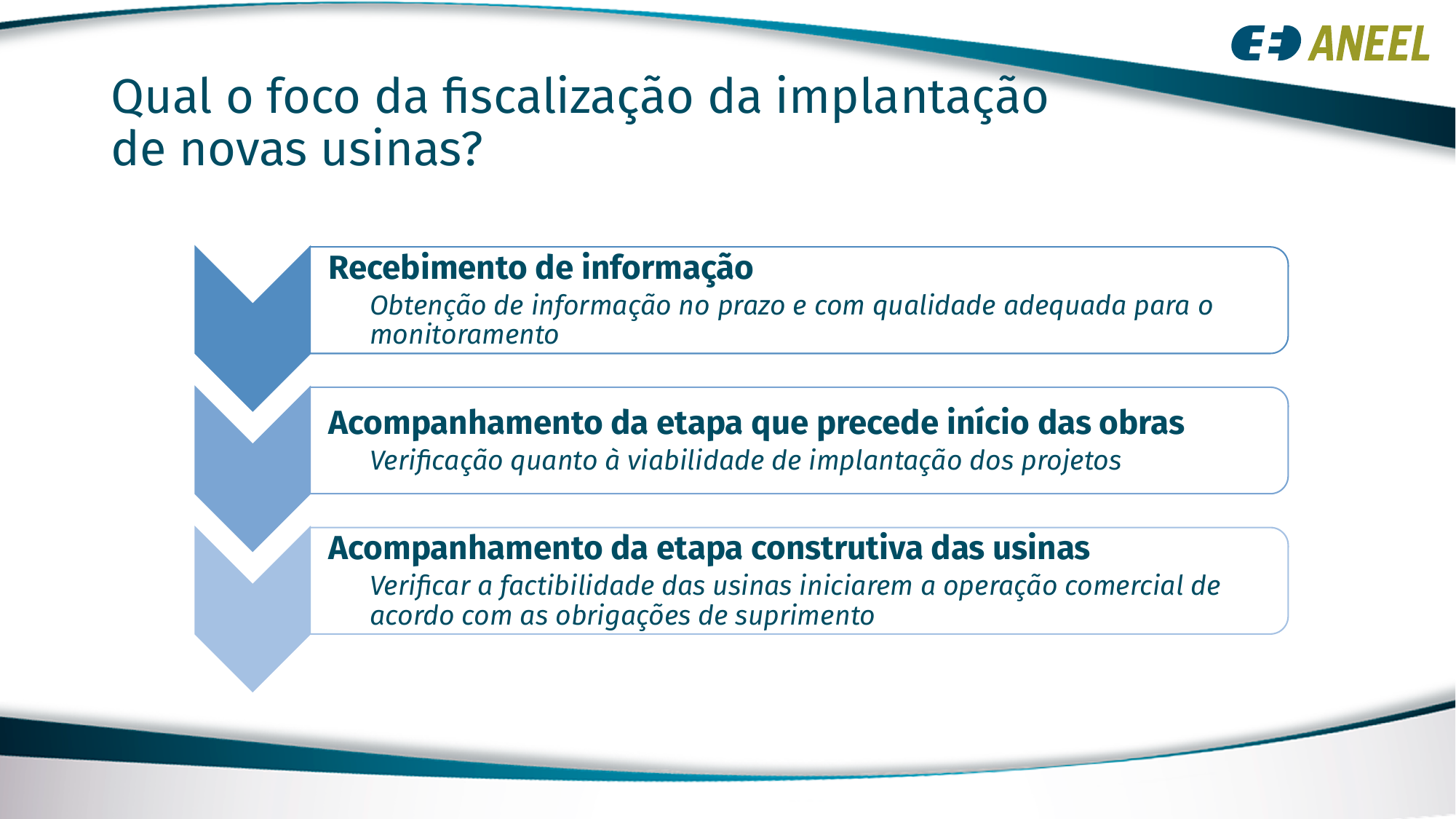

# Qual o foco da fiscalização da implantação de novas usinas?

Recebimento de informação
	Obtenção de informação no prazo e com qualidade adequada para o monitoramento

Acompanhamento da etapa que precede início das obras
	Verificação quanto à viabilidade de implantação dos projetos

Acompanhamento da etapa construtiva das usinas
	Verificar a factibilidade das usinas iniciarem a operação comercial de acordo com as obrigações de suprimento